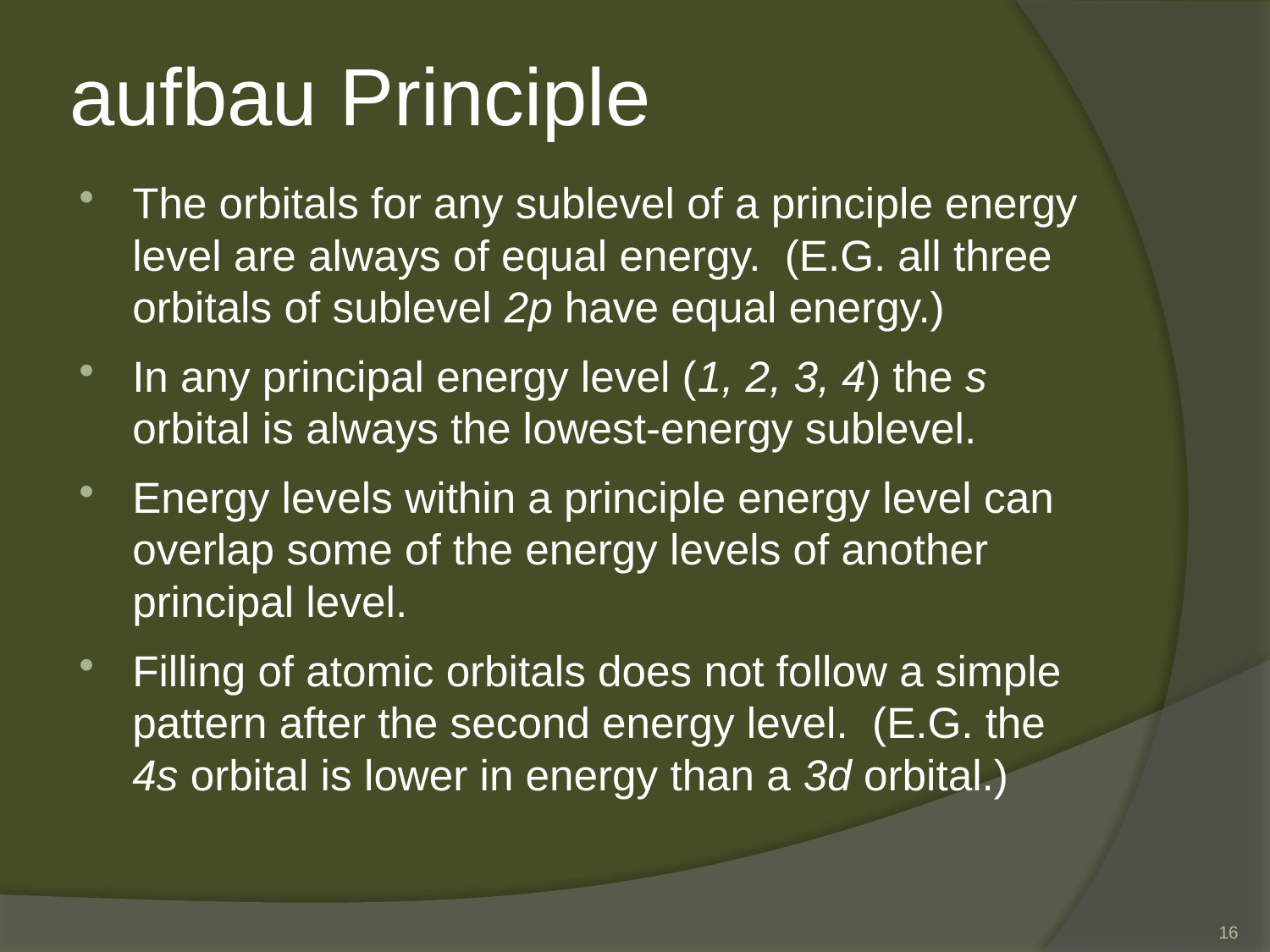

# aufbau Principle
The orbitals for any sublevel of a principle energy level are always of equal energy.  (E.G. all three orbitals of sublevel 2p have equal energy.)
In any principal energy level (1, 2, 3, 4) the s orbital is always the lowest-energy sublevel.
Energy levels within a principle energy level can overlap some of the energy levels of another principal level.
Filling of atomic orbitals does not follow a simple pattern after the second energy level.  (E.G. the 4s orbital is lower in energy than a 3d orbital.)

16